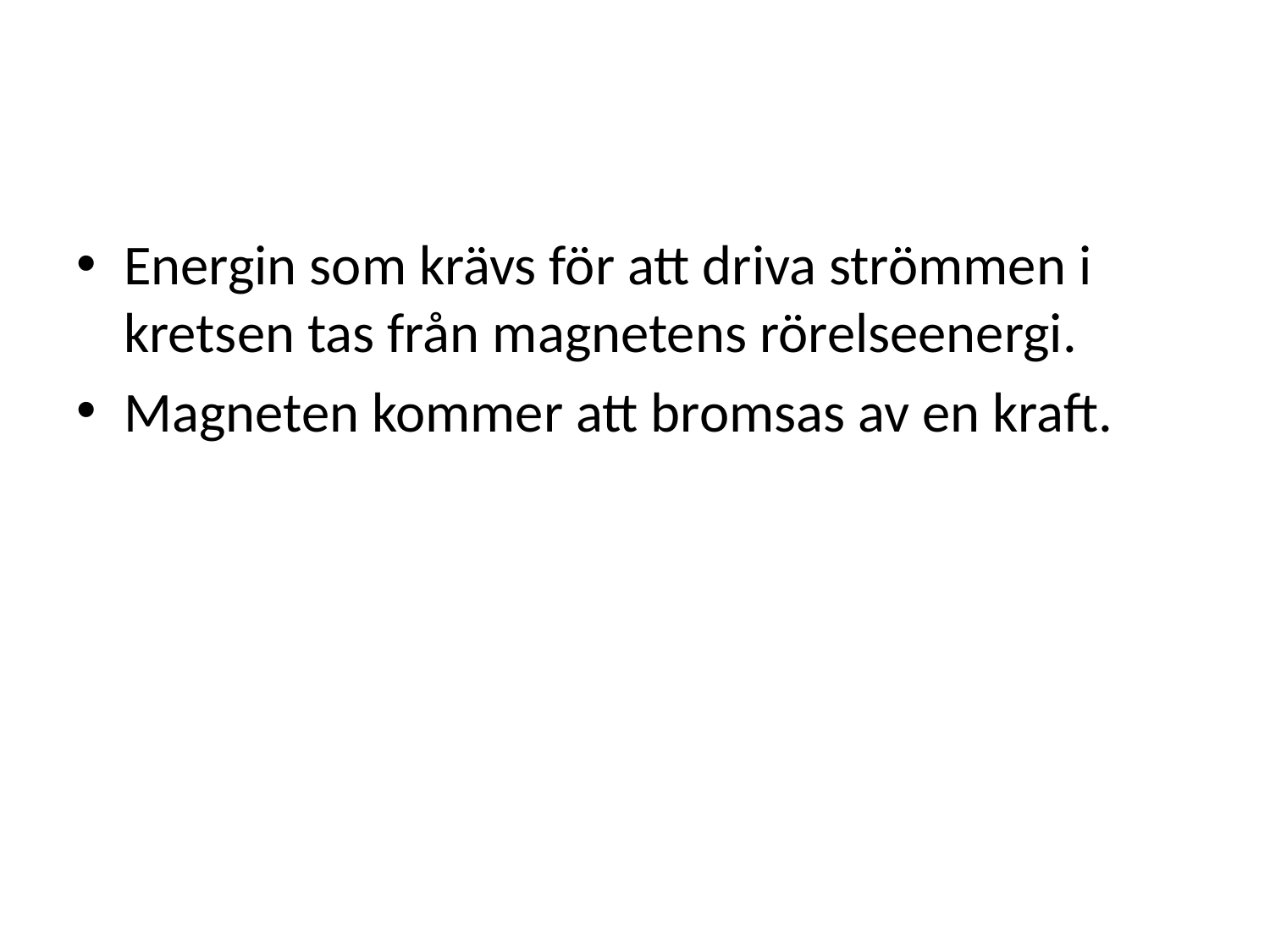

Energin som krävs för att driva strömmen i kretsen tas från magnetens rörelseenergi.
Magneten kommer att bromsas av en kraft.